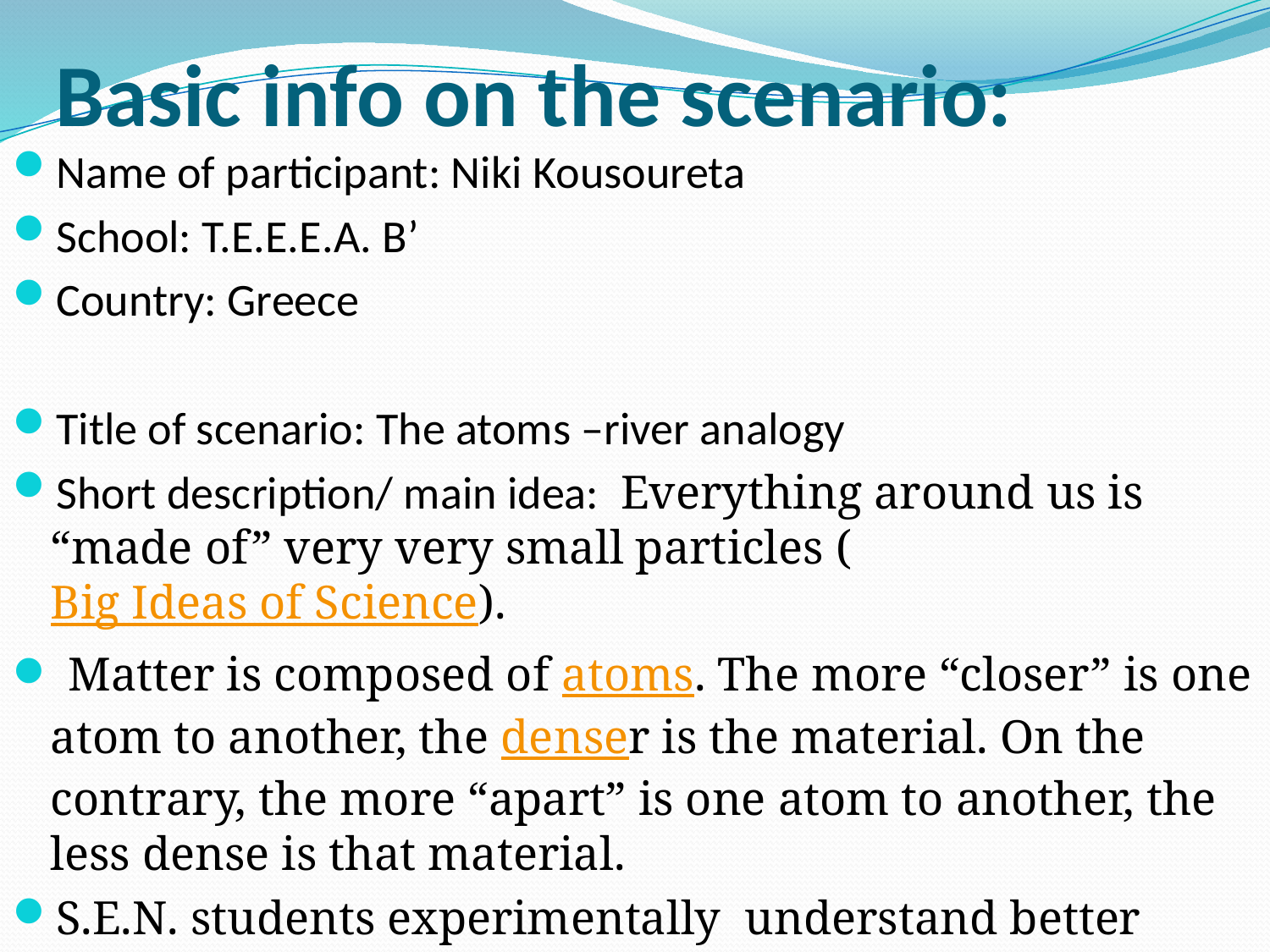

# Basic info on the scenario:
Name of participant: Niki Kousoureta
School: T.E.E.E.A. B’
Country: Greece

Title of scenario: The atoms –river analogy
Short description/ main idea:  Everything around us is “made of” very very small particles (Big Ideas of Science).
 Matter is composed of atoms. The more “closer” is one atom to another, the denser is the material. On the contrary, the more “apart” is one atom to another, the less dense is that material.
S.E.N. students experimentally  understand better “how light jumps”.